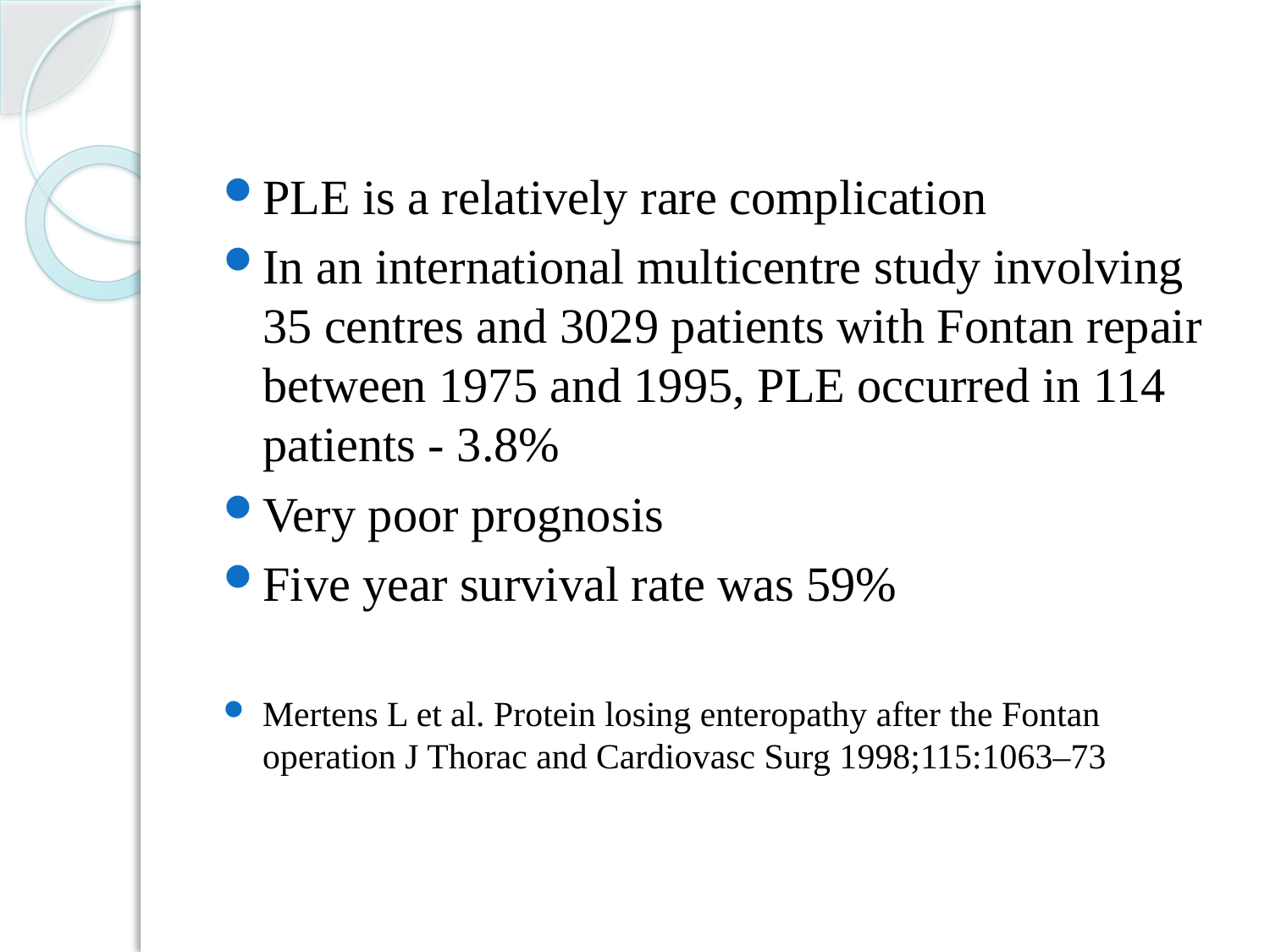

#
PLE is a relatively rare complication
In an international multicentre study involving 35 centres and 3029 patients with Fontan repair between 1975 and 1995, PLE occurred in 114 patients - 3.8%
Very poor prognosis
Five year survival rate was 59%

Mertens L et al. Protein losing enteropathy after the Fontan operation J Thorac and Cardiovasc Surg 1998;115:1063–73